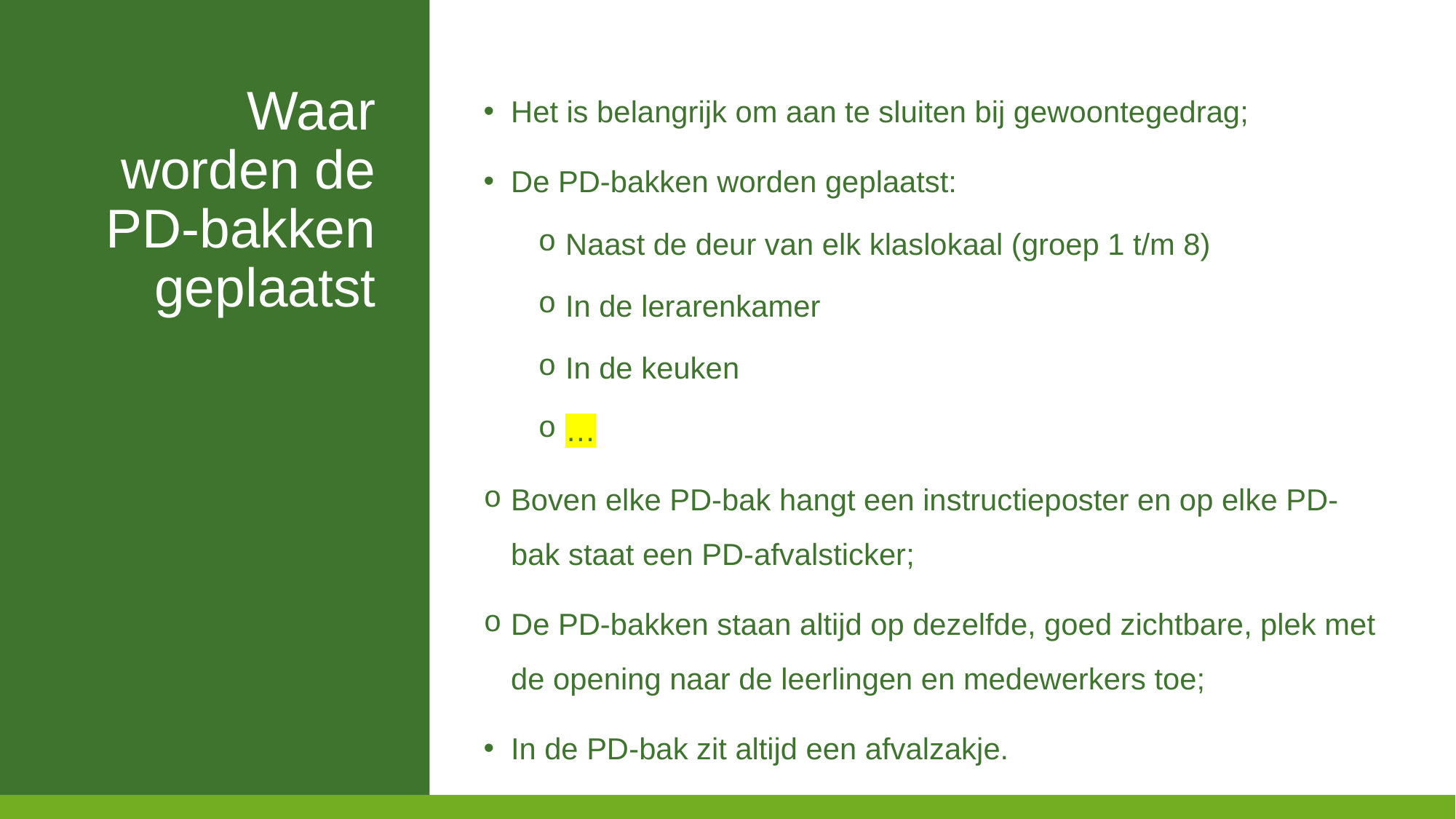

Het is belangrijk om aan te sluiten bij gewoontegedrag;
De PD-bakken worden geplaatst:
Naast de deur van elk klaslokaal (groep 1 t/m 8)
In de lerarenkamer
In de keuken
…
Boven elke PD-bak hangt een instructieposter en op elke PD-bak staat een PD-afvalsticker;
De PD-bakken staan altijd op dezelfde, goed zichtbare, plek met de opening naar de leerlingen en medewerkers toe;
In de PD-bak zit altijd een afvalzakje.
Waar
worden de PD-bakken geplaatst